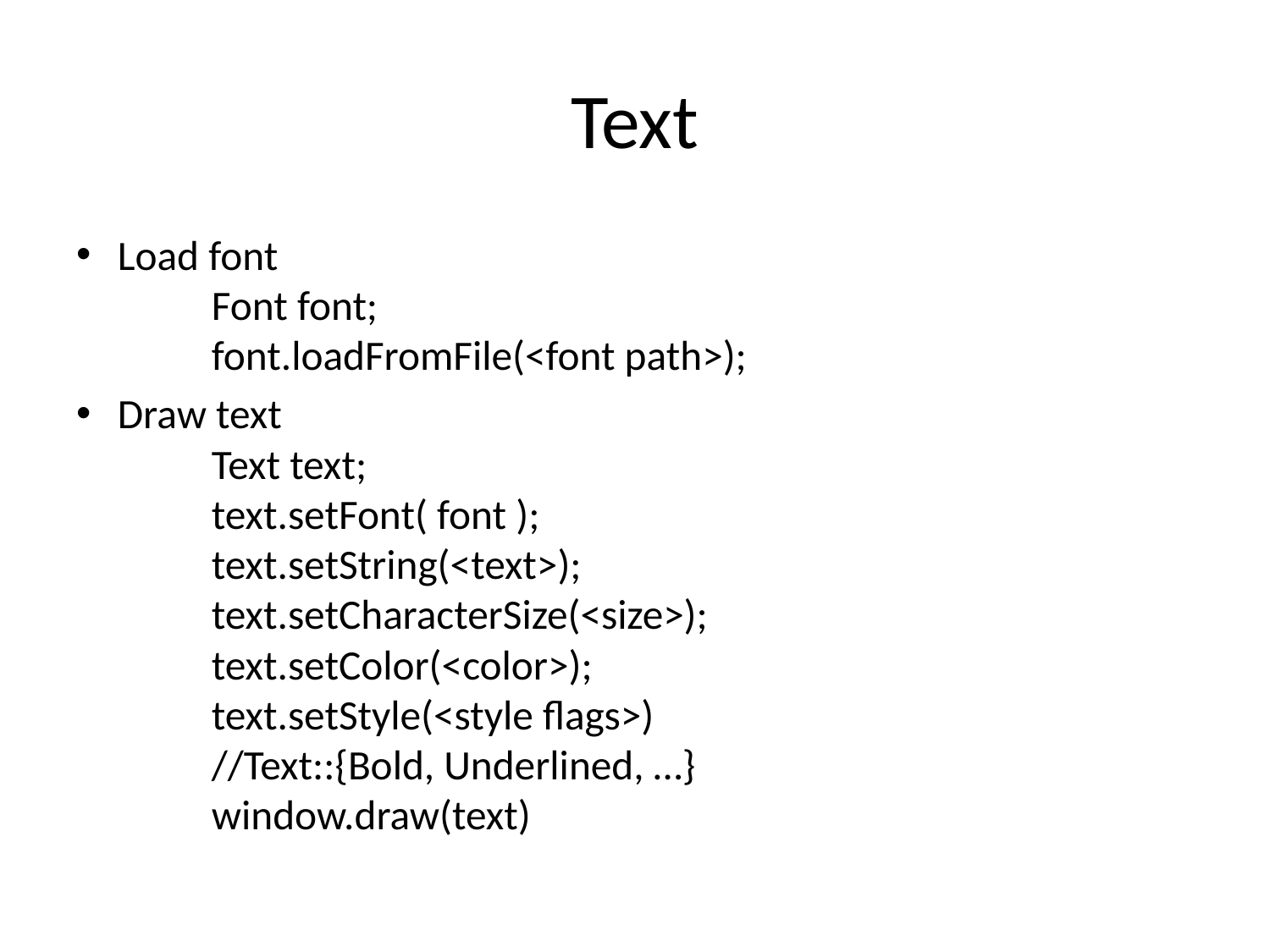

# Text
Load font
		Font font;
		font.loadFromFile(<font path>);
Draw text
		Text text;
		text.setFont( font );
		text.setString(<text>);
		text.setCharacterSize(<size>);
		text.setColor(<color>);
		text.setStyle(<style flags>)
			//Text::{Bold, Underlined, …}
		window.draw(text)